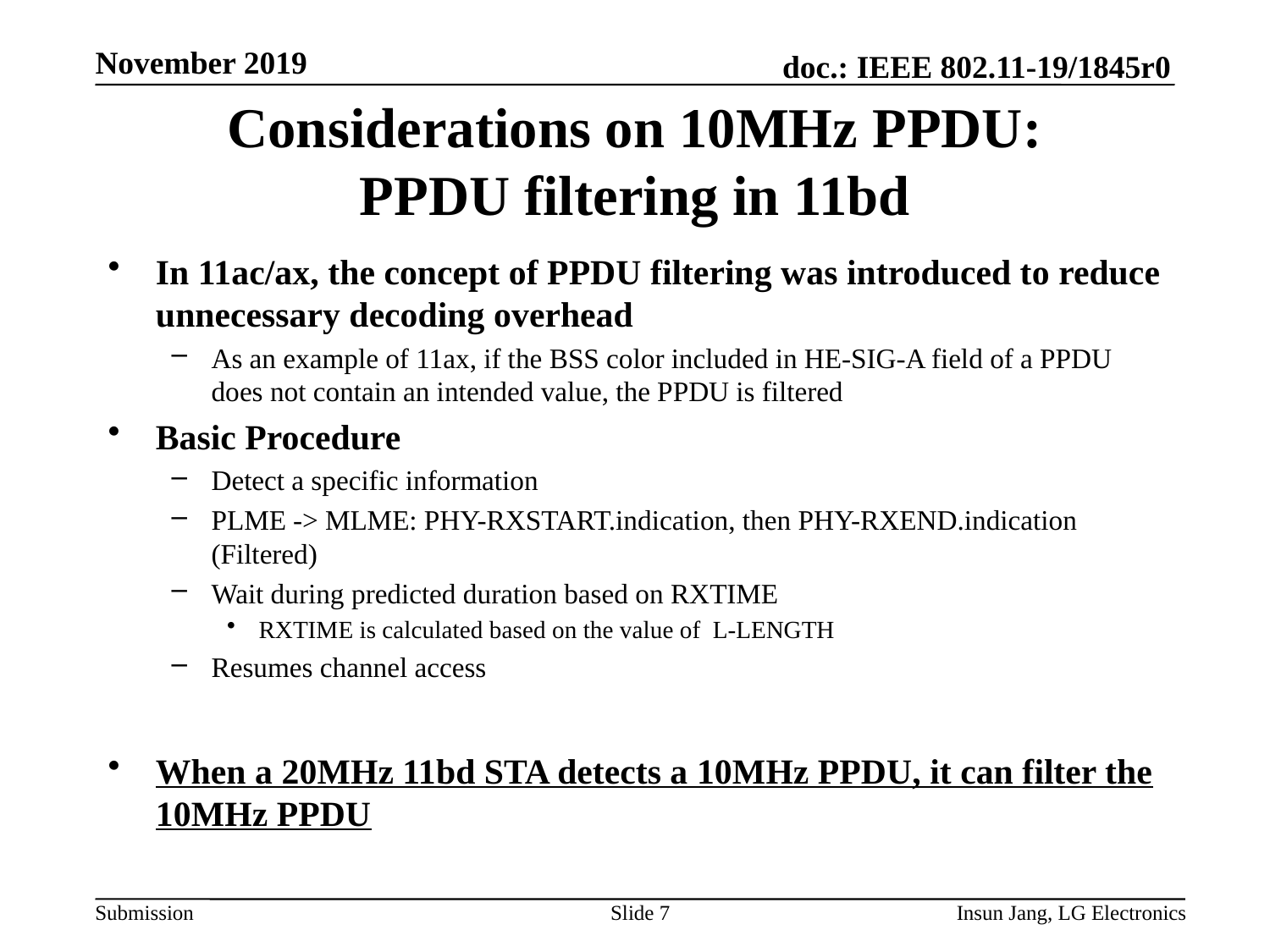

# Considerations on 10MHz PPDU: PPDU filtering in 11bd
In 11ac/ax, the concept of PPDU filtering was introduced to reduce unnecessary decoding overhead
As an example of 11ax, if the BSS color included in HE-SIG-A field of a PPDU does not contain an intended value, the PPDU is filtered
Basic Procedure
Detect a specific information
PLME -> MLME: PHY-RXSTART.indication, then PHY-RXEND.indication (Filtered)
Wait during predicted duration based on RXTIME
RXTIME is calculated based on the value of  L-LENGTH
Resumes channel access

When a 20MHz 11bd STA detects a 10MHz PPDU, it can filter the 10MHz PPDU
Slide 7
Insun Jang, LG Electronics